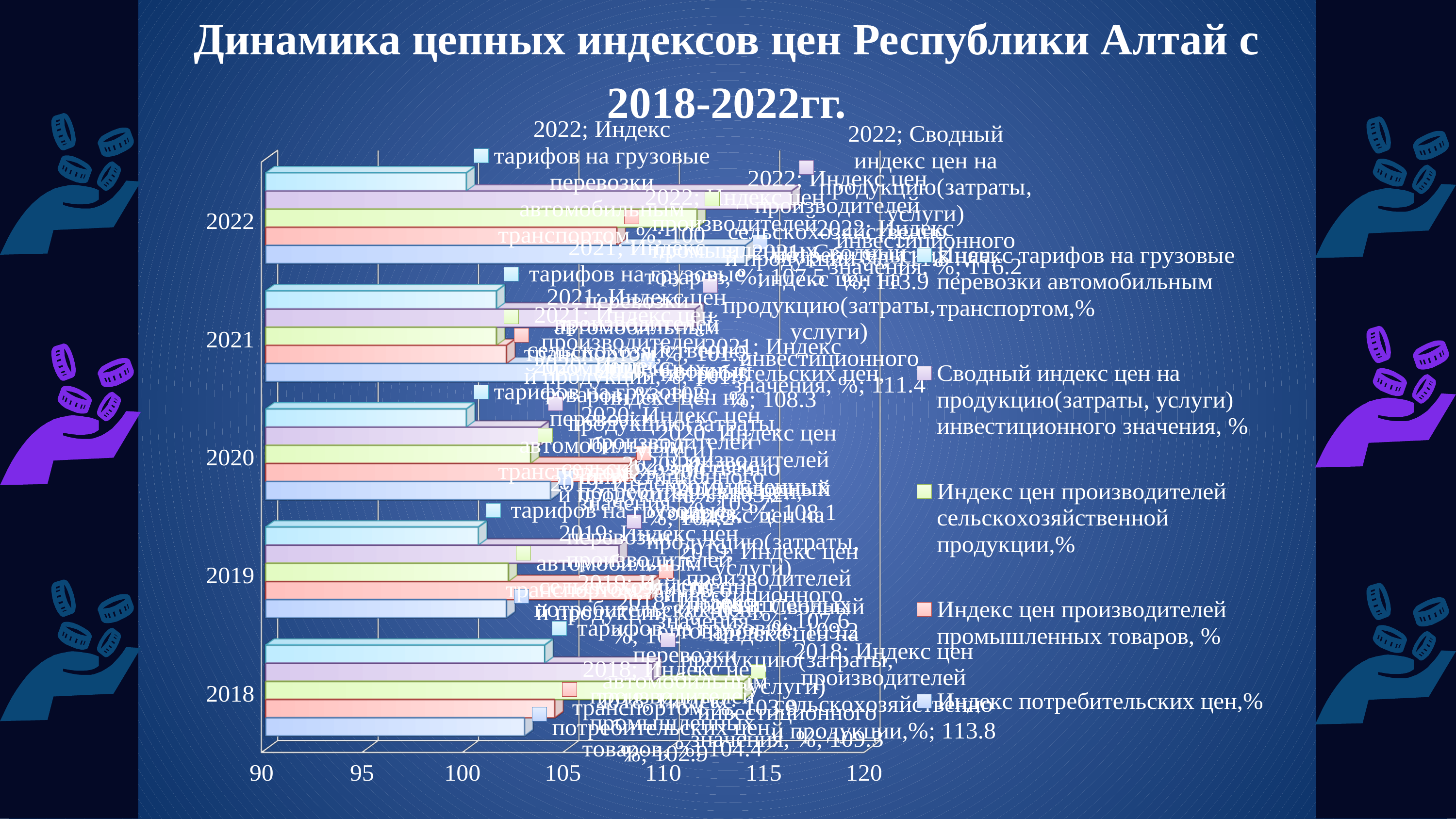

Динамика цепных индексов цен Республики Алтай с 2018-2022гг.

[unsupported chart]